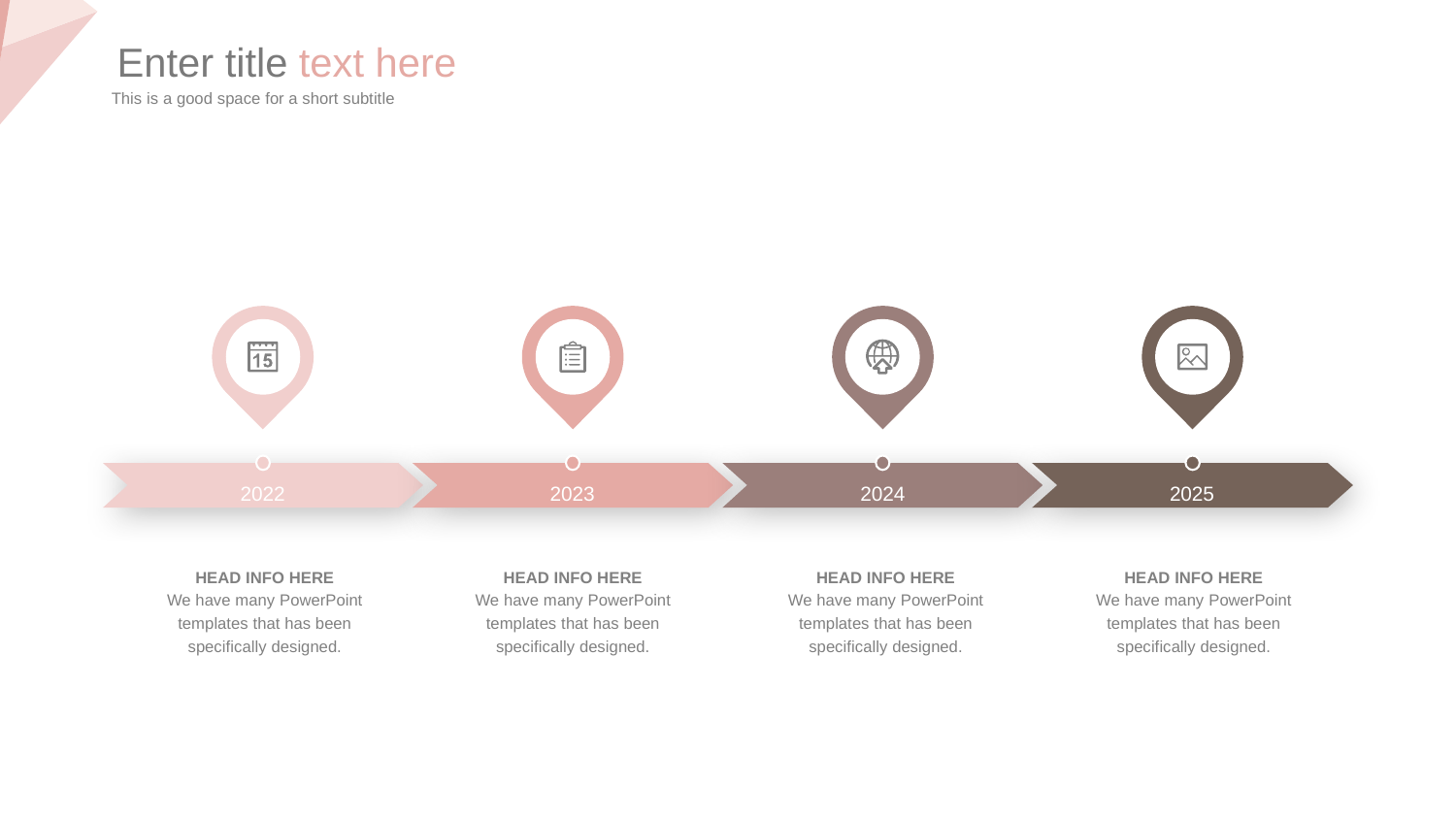

Enter title text here
This is a good space for a short subtitle

2022
2023
2024
2025
HEAD INFO HERE
We have many PowerPoint templates that has been specifically designed.
HEAD INFO HERE
We have many PowerPoint templates that has been specifically designed.
HEAD INFO HERE
We have many PowerPoint templates that has been specifically designed.
HEAD INFO HERE
We have many PowerPoint templates that has been specifically designed.